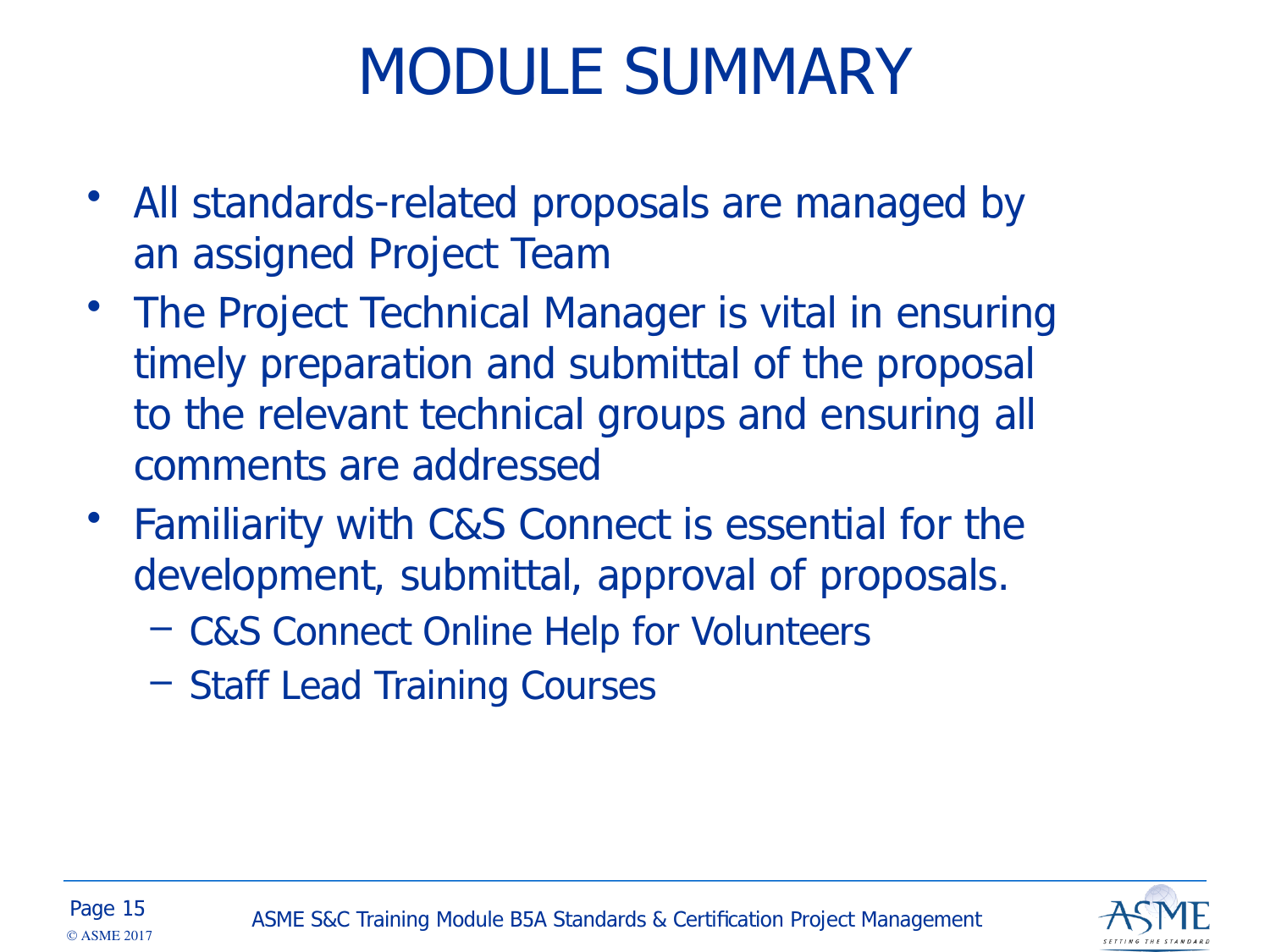

MODULE SUMMARY
All standards-related proposals are managed by an assigned Project Team
The Project Technical Manager is vital in ensuring timely preparation and submittal of the proposal to the relevant technical groups and ensuring all comments are addressed
Familiarity with C&S Connect is essential for the development, submittal, approval of proposals.
C&S Connect Online Help for Volunteers
Staff Lead Training Courses
15
ASME S&C Training Module B5A Standards & Certification Project Management